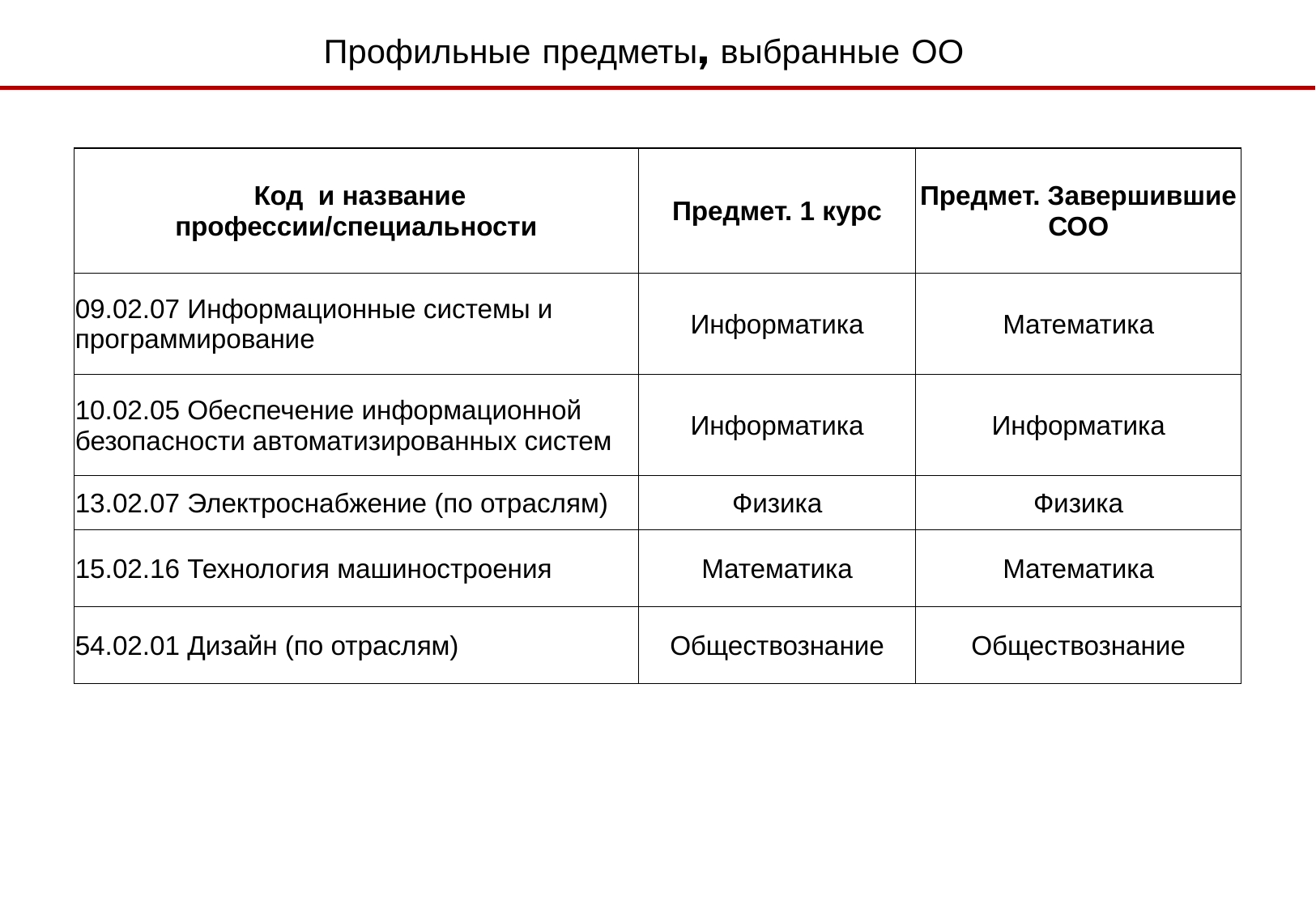

Профильные предметы, выбранные ОО
| Код и название профессии/специальности | Предмет. 1 курс | Предмет. Завершившие СОО |
| --- | --- | --- |
| 09.02.07 Информационные системы и программирование | Информатика | Математика |
| 10.02.05 Обеспечение информационной безопасности автоматизированных систем | Информатика | Информатика |
| 13.02.07 Электроснабжение (по отраслям) | Физика | Физика |
| 15.02.16 Технология машиностроения | Математика | Математика |
| 54.02.01 Дизайн (по отраслям) | Обществознание | Обществознание |